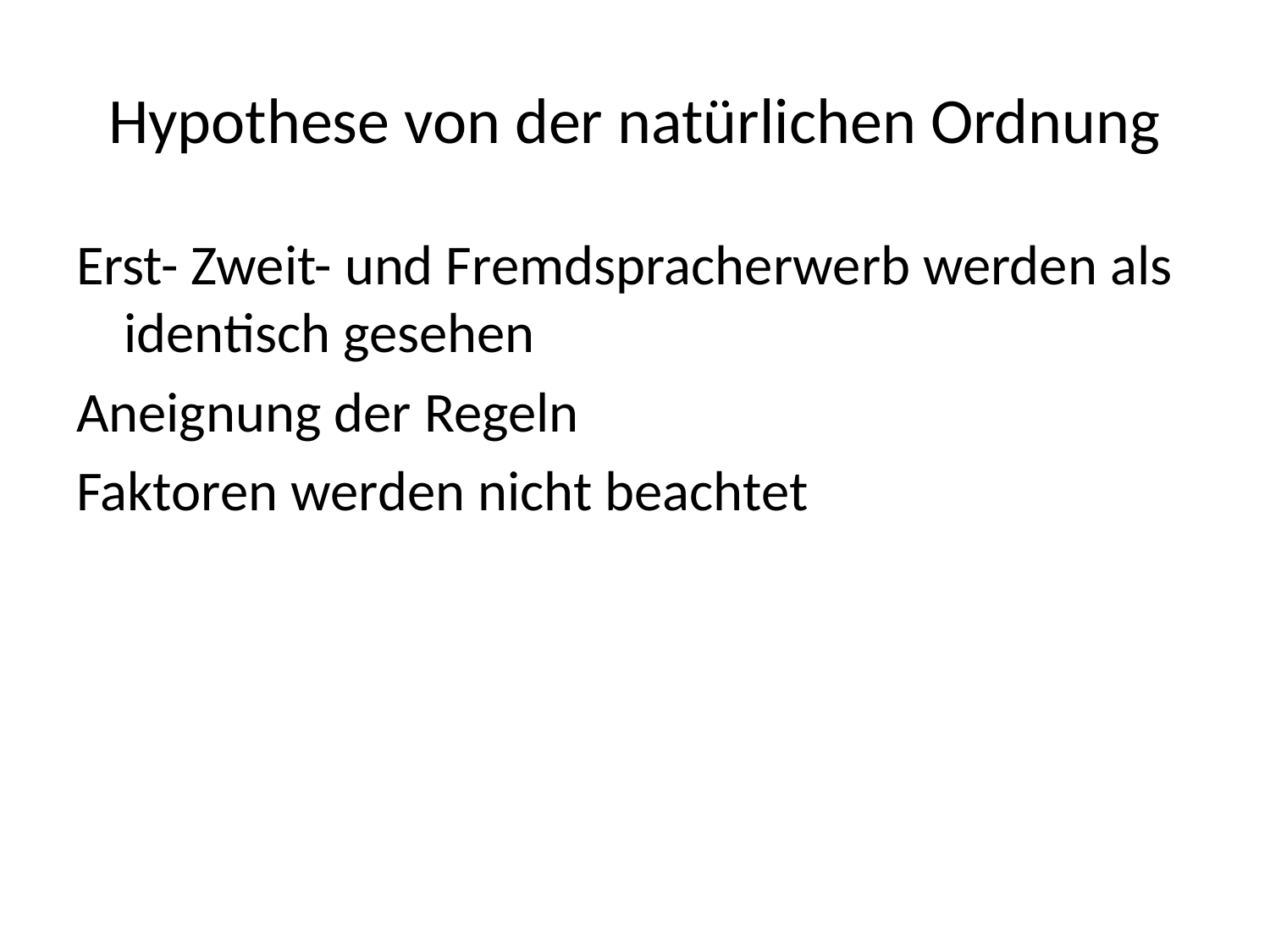

# Hypothese von der natürlichen Ordnung
Erst- Zweit- und Fremdspracherwerb werden als identisch gesehen
Aneignung der Regeln
Faktoren werden nicht beachtet